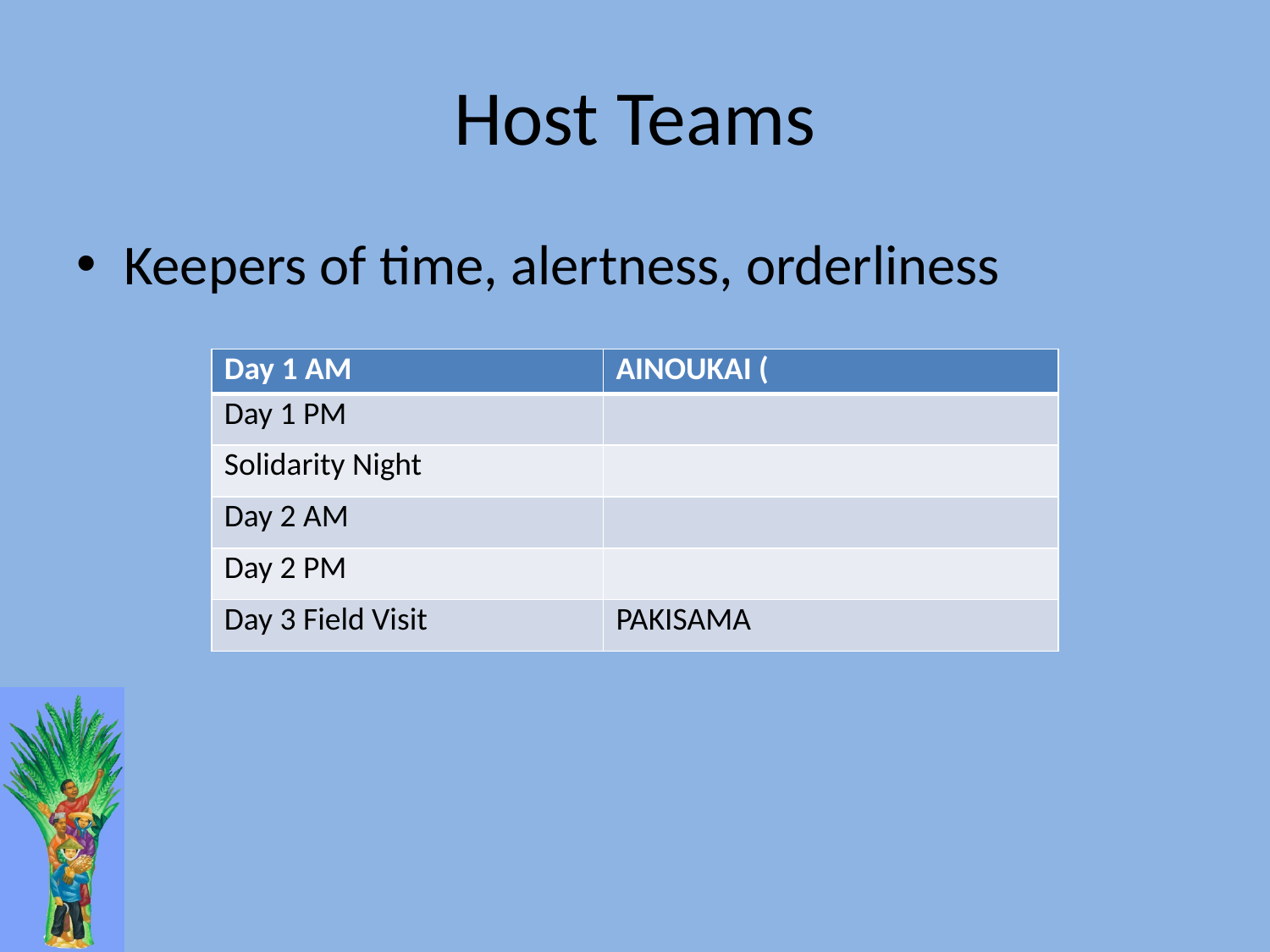

# Host Teams
Keepers of time, alertness, orderliness

| Day 1 AM | AINOUKAI ( |
| --- | --- |
| Day 1 PM |  |
| Solidarity Night |  |
| Day 2 AM |  |
| Day 2 PM |  |
| Day 3 Field Visit | PAKISAMA |